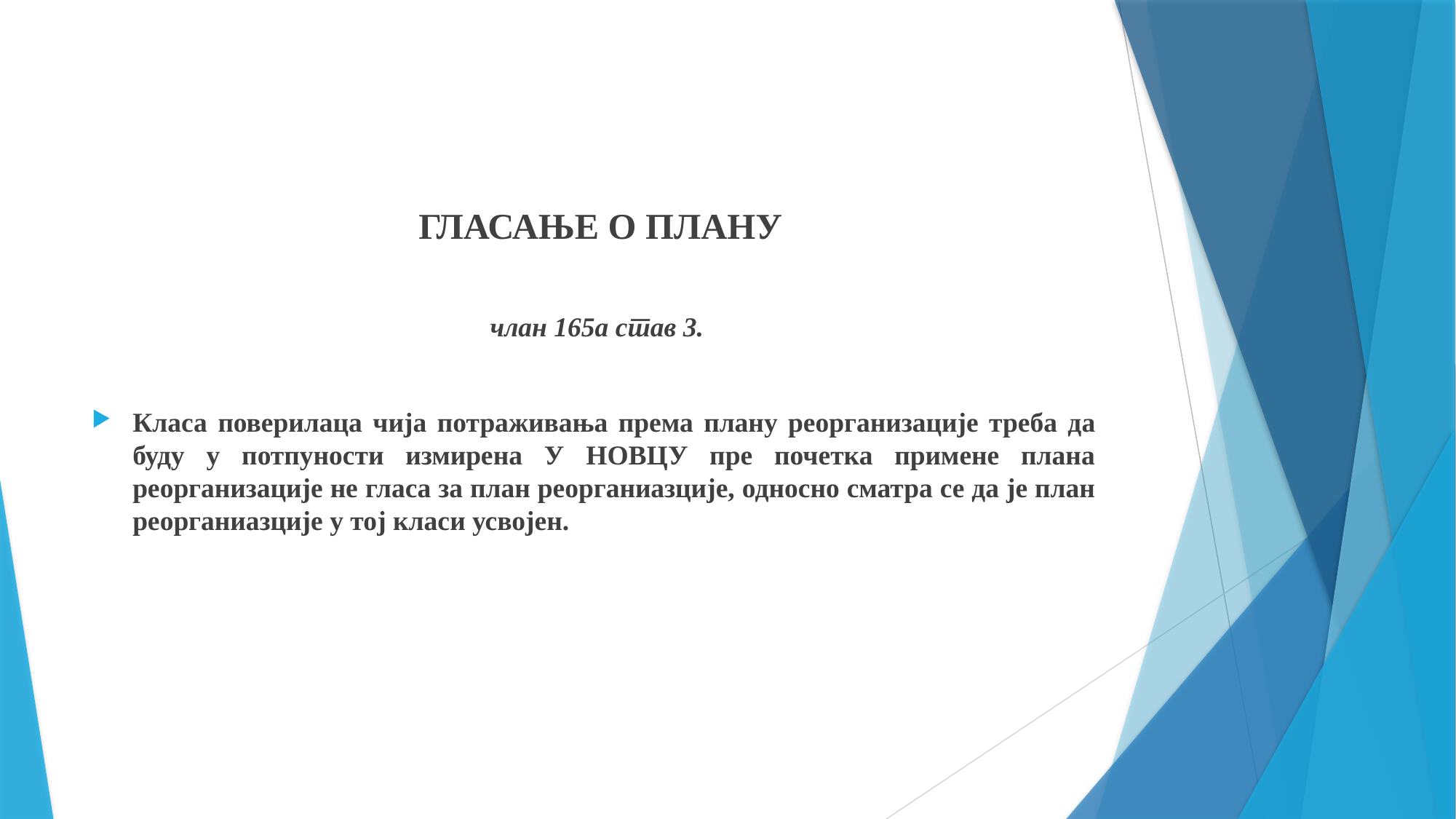

ГЛАСАЊЕ О ПЛАНУ

члан 165а став 3.

Класа поверилаца чија потраживања према плану реорганизације треба да буду у потпуности измирена У НОВЦУ пре почетка примене плана реорганизације не гласа за план реорганиазције, односно сматра се да је план реорганиазције у тој класи усвојен.